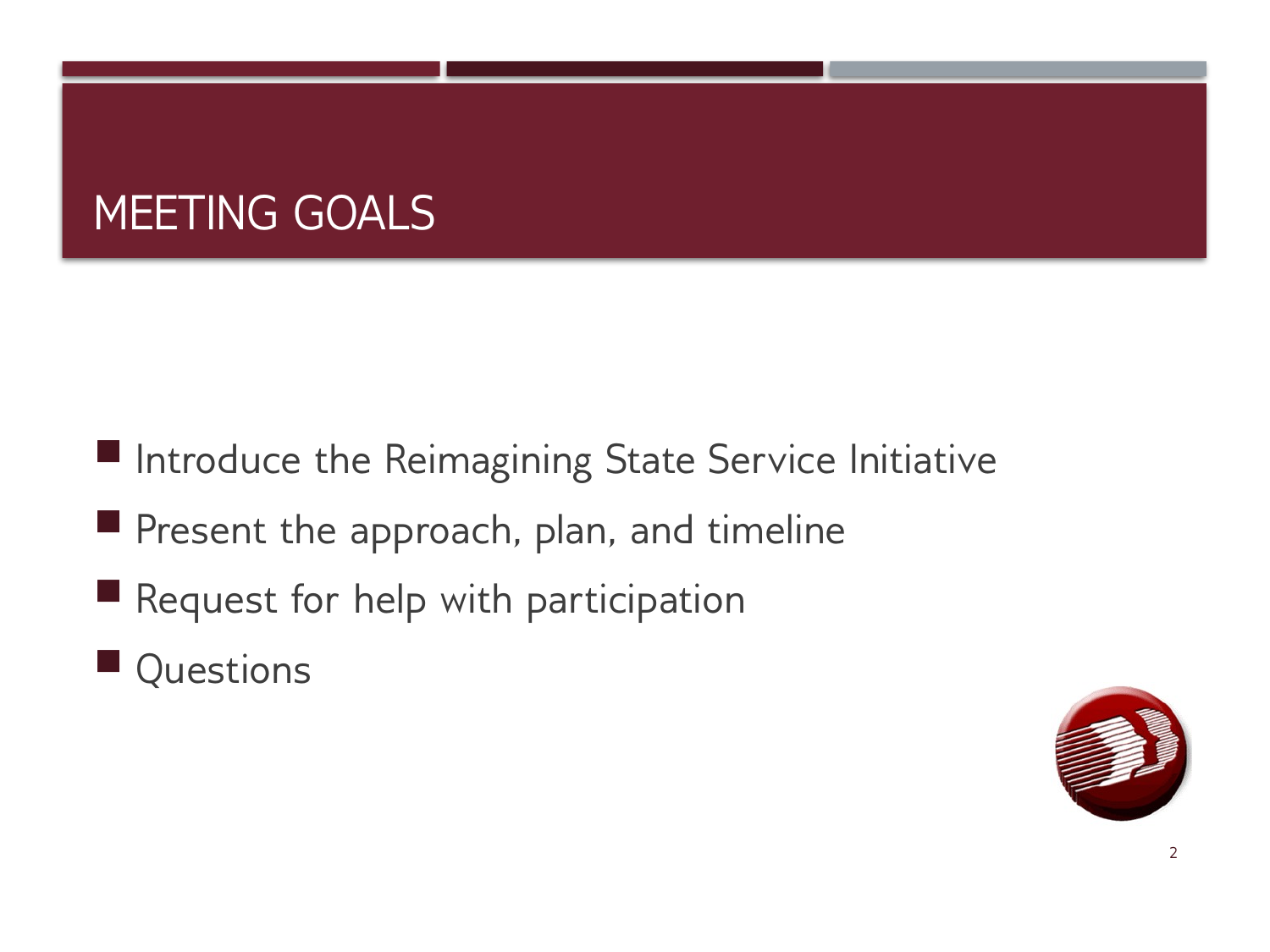

# MEETING GOALS
Introduce the Reimagining State Service Initiative
Present the approach, plan, and timeline
Request for help with participation
Questions
2